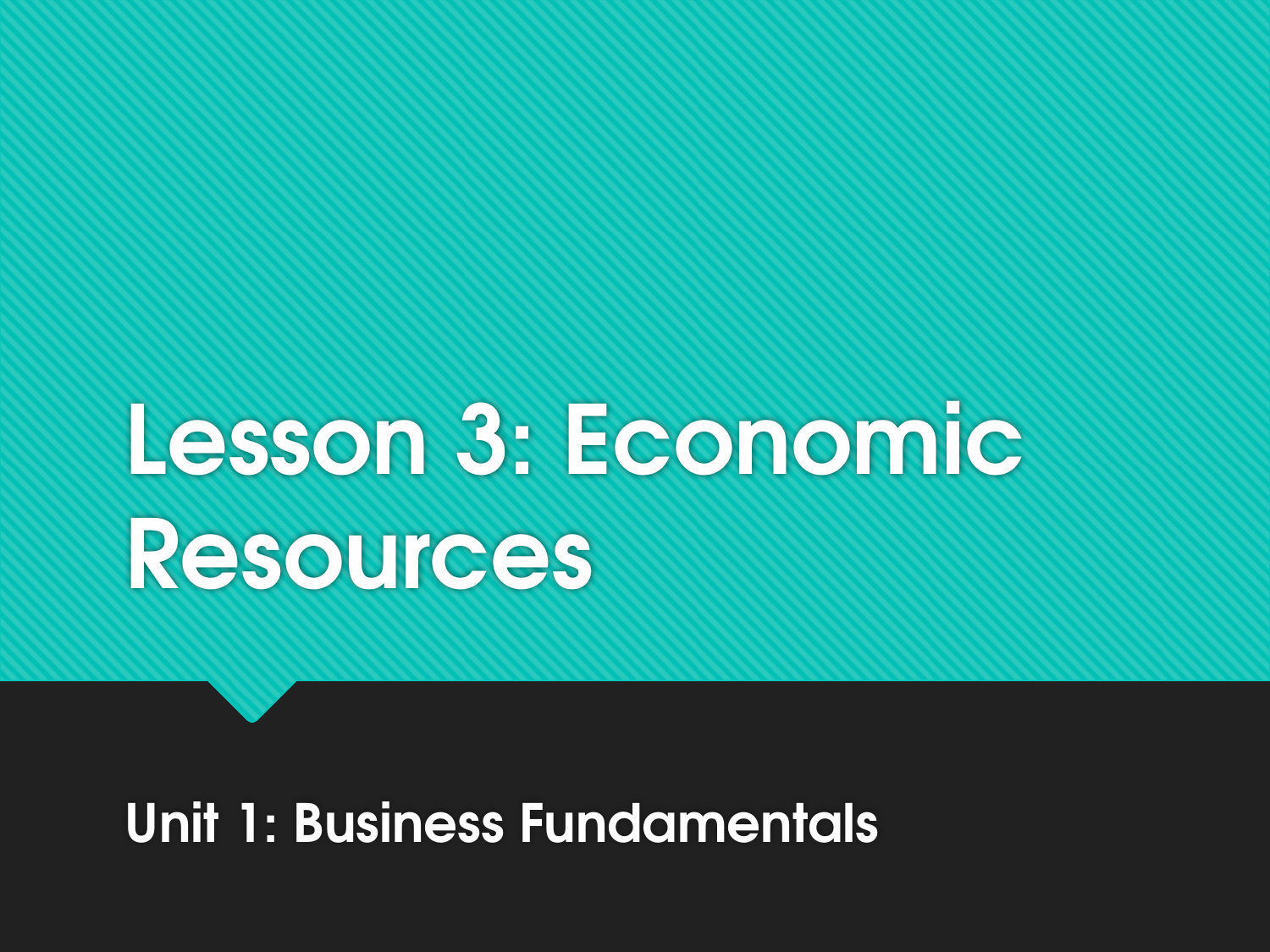

# Lesson 3: Economic Resources
Unit 1: Business Fundamentals